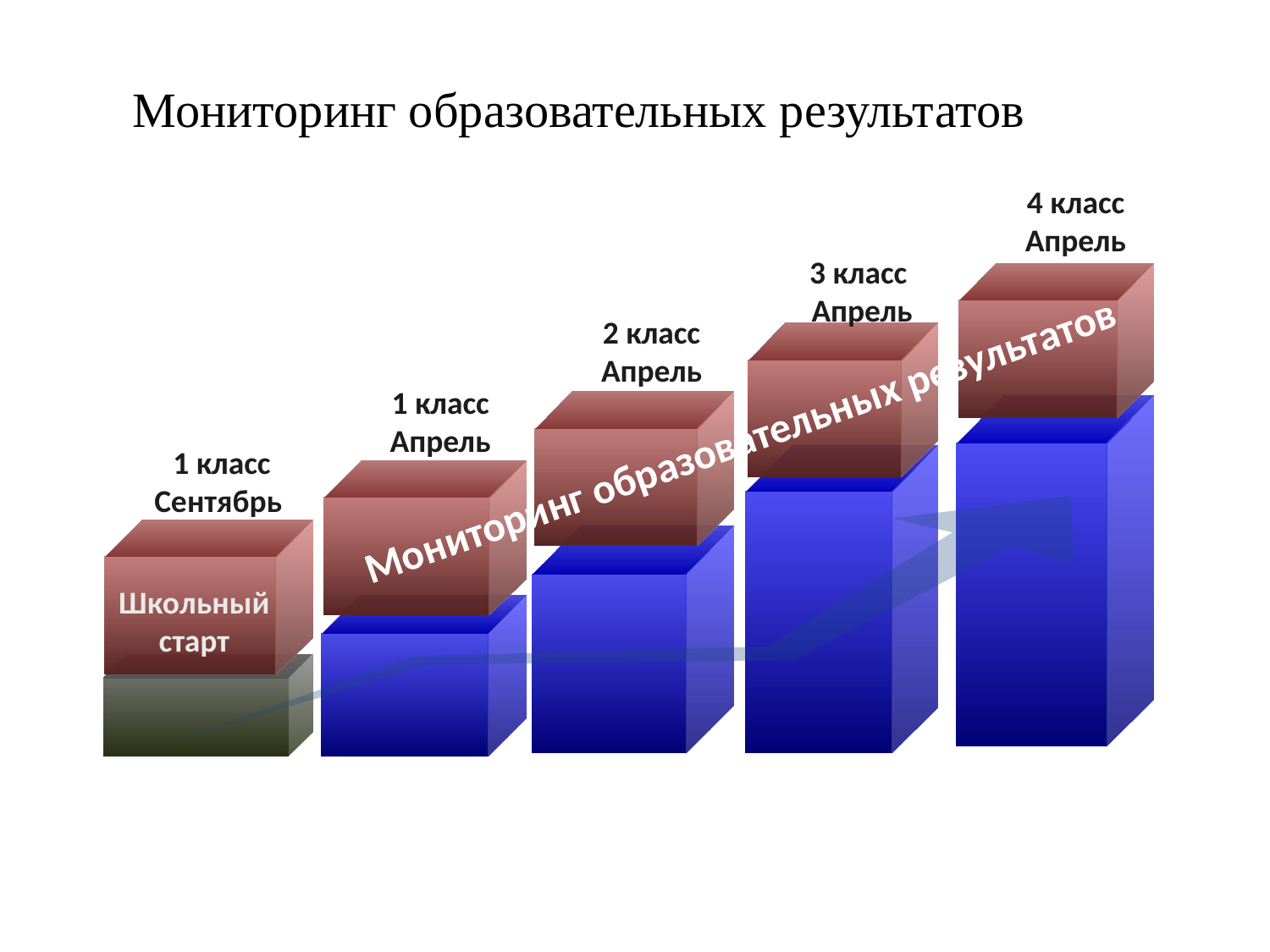

# Мониторинг образовательных результатов
4 класс
Апрель

3 класс
Апрель

2 класс
Апрель

1 класс
Апрель

Мониторинг образовательных результатов
1 класс
Сентябрь

Школьный старт